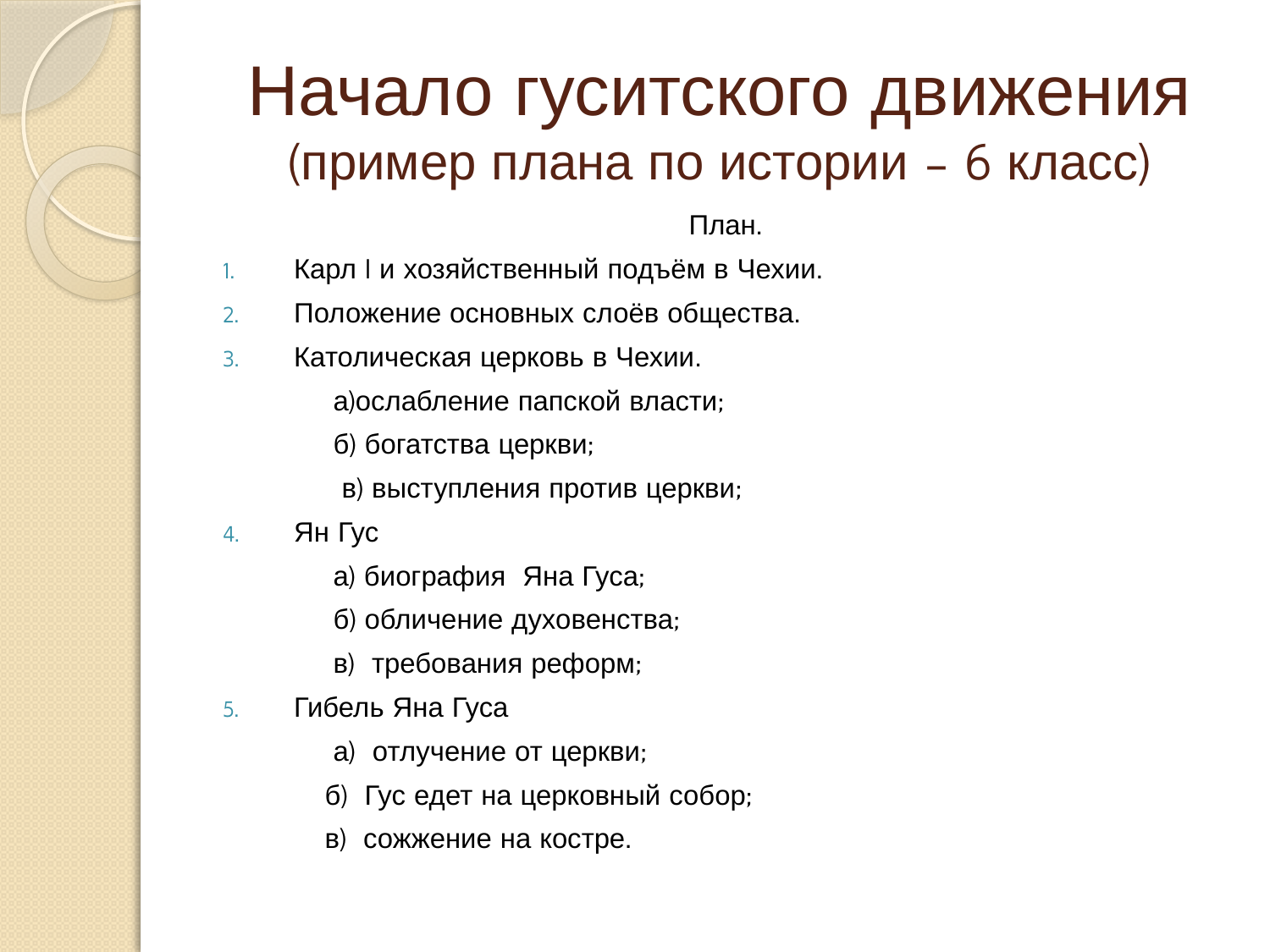

# Начало гуситского движения (пример плана по истории – 6 класс)
План.
Карл I и хозяйственный подъём в Чехии.
Положение основных слоёв общества.
Католическая церковь в Чехии.
             а)ослабление папской власти;
             б) богатства церкви;
              в) выступления против церкви;
Ян Гус
             а) биография  Яна Гуса;
             б) обличение духовенства;
             в)  требования реформ;
Гибель Яна Гуса
             а)  отлучение от церкви;
            б)  Гус едет на церковный собор;
            в)  сожжение на костре.